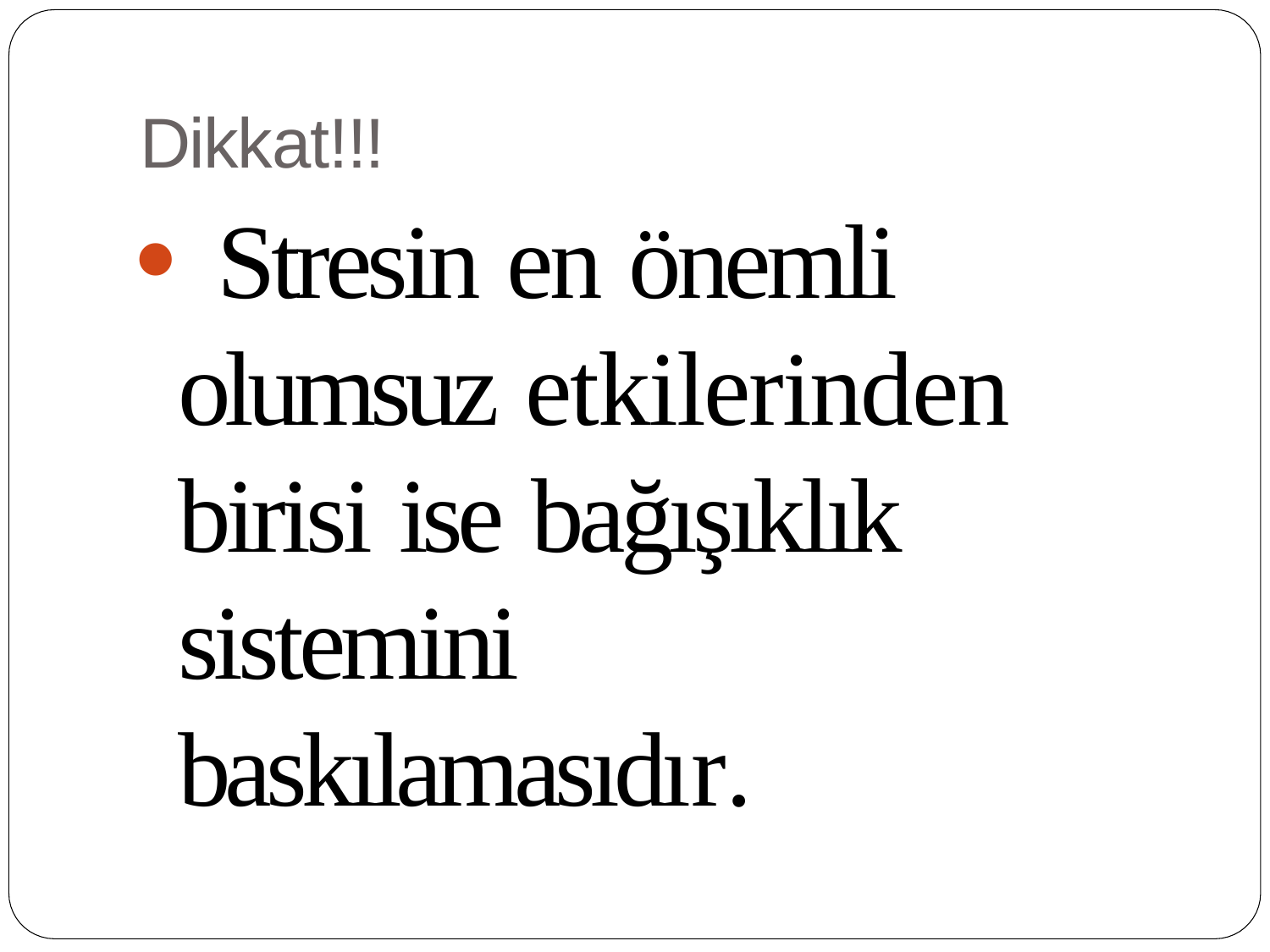

# Dikkat!!!
	Stresin en önemli olumsuz etkilerinden birisi ise bağışıklık sistemini baskılamasıdır.